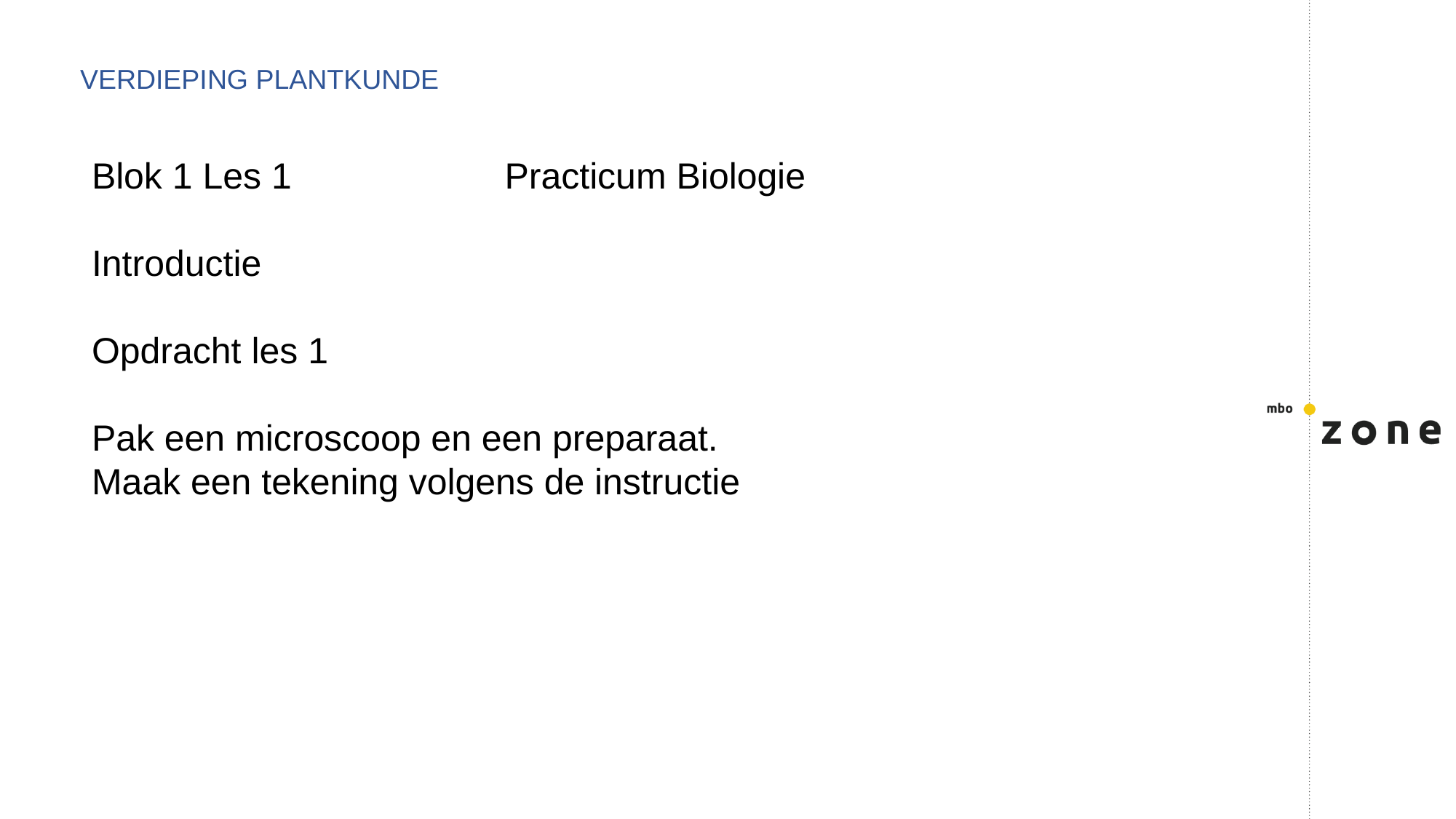

VERDIEPING PLANTKUNDE
Blok 1 Les 1                     Practicum Biologie

Introductie

Opdracht les 1

Pak een microscoop en een preparaat.
Maak een tekening volgens de instructie